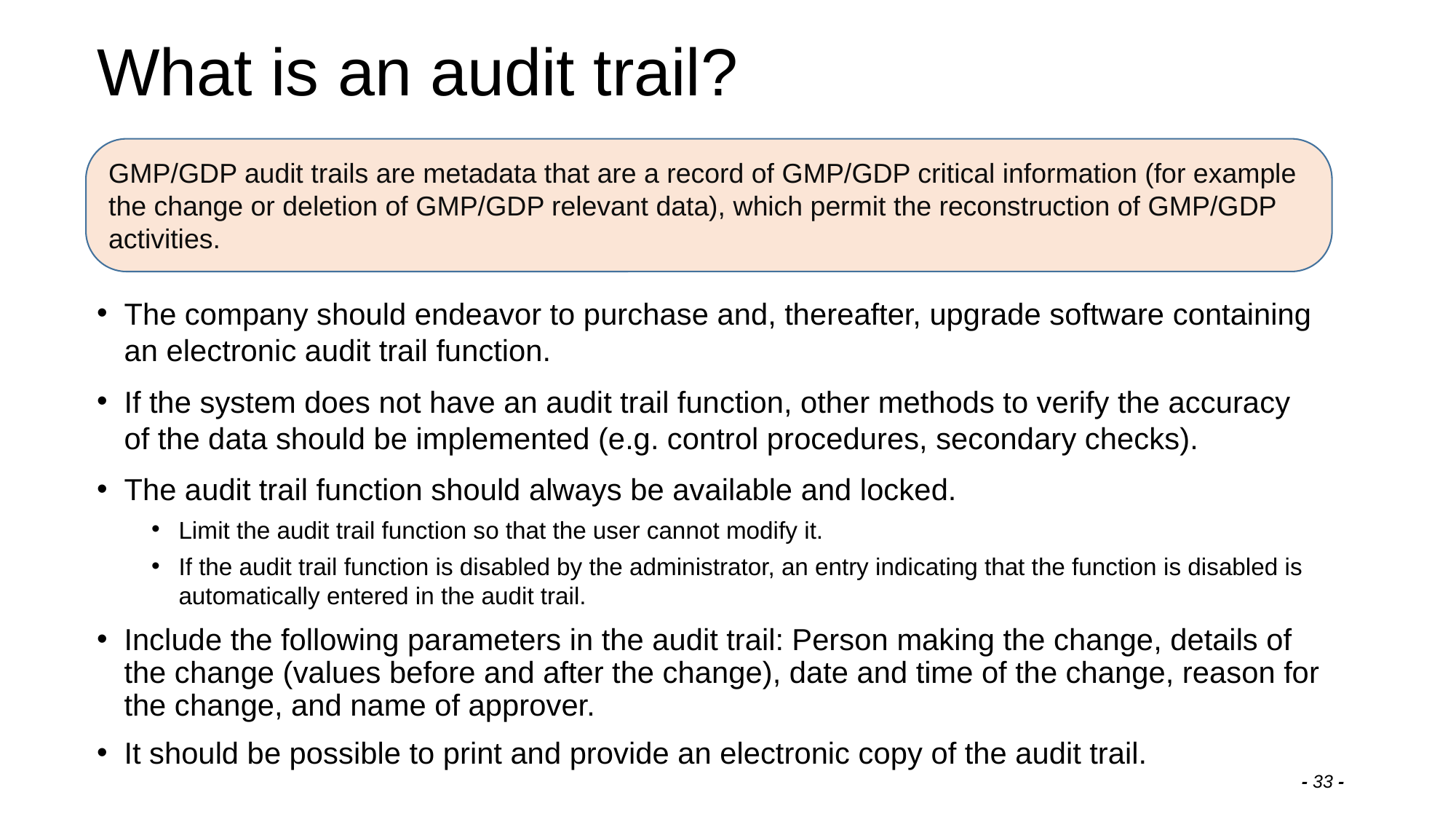

# What is an audit trail?
GMP/GDP audit trails are metadata that are a record of GMP/GDP critical information (for example the change or deletion of GMP/GDP relevant data), which permit the reconstruction of GMP/GDP activities.
The company should endeavor to purchase and, thereafter, upgrade software containing an electronic audit trail function.
If the system does not have an audit trail function, other methods to verify the accuracy of the data should be implemented (e.g. control procedures, secondary checks).
The audit trail function should always be available and locked.
Limit the audit trail function so that the user cannot modify it.
If the audit trail function is disabled by the administrator, an entry indicating that the function is disabled is automatically entered in the audit trail.
Include the following parameters in the audit trail: Person making the change, details of the change (values before and after the change), date and time of the change, reason for the change, and name of approver.
It should be possible to print and provide an electronic copy of the audit trail.
- 33 -